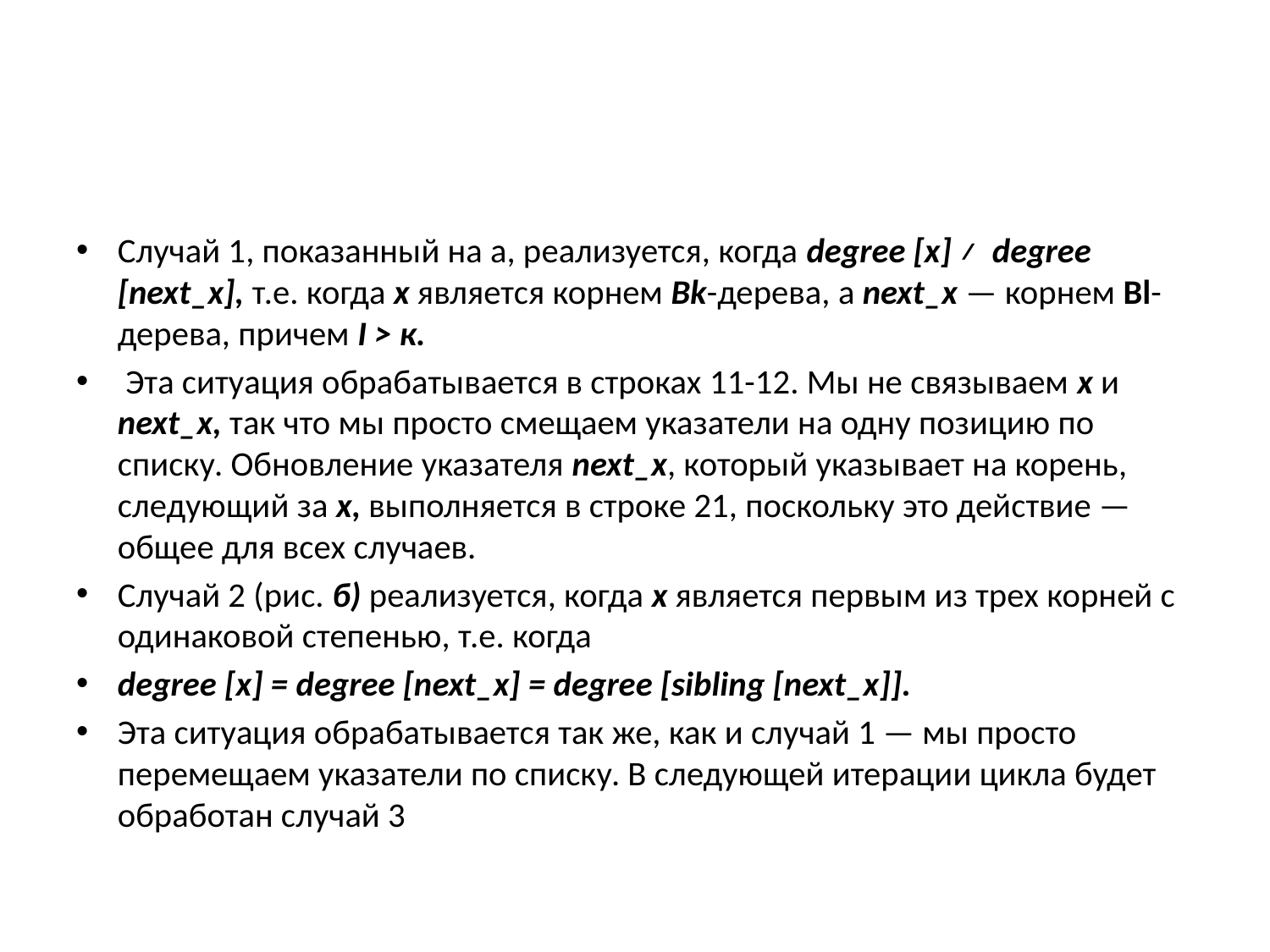

#
Случай 1, показанный на а, реализуется, когда degree [х] ≠  degree [next_x], т.е. когда х является корнем Bk-дерева, a next_x — корнем Вl-дерева, причем I > к.
 Эта ситуация обрабатывается в строках 11-12. Мы не связываем х и next_x, так что мы просто смещаем указатели на одну позицию по списку. Обновление указателя next_x, который указывает на корень, следующий за х, выполняется в строке 21, поскольку это действие — общее для всех случаев.
Случай 2 (рис. б) реализуется, когда х является первым из трех корней с одинаковой степенью, т.е. когда
degree [х] = degree [next_x] = degree [sibling [next_x]].
Эта ситуация обрабатывается так же, как и случай 1 — мы просто перемещаем указатели по списку. В следующей итерации цикла будет обработан случай 3